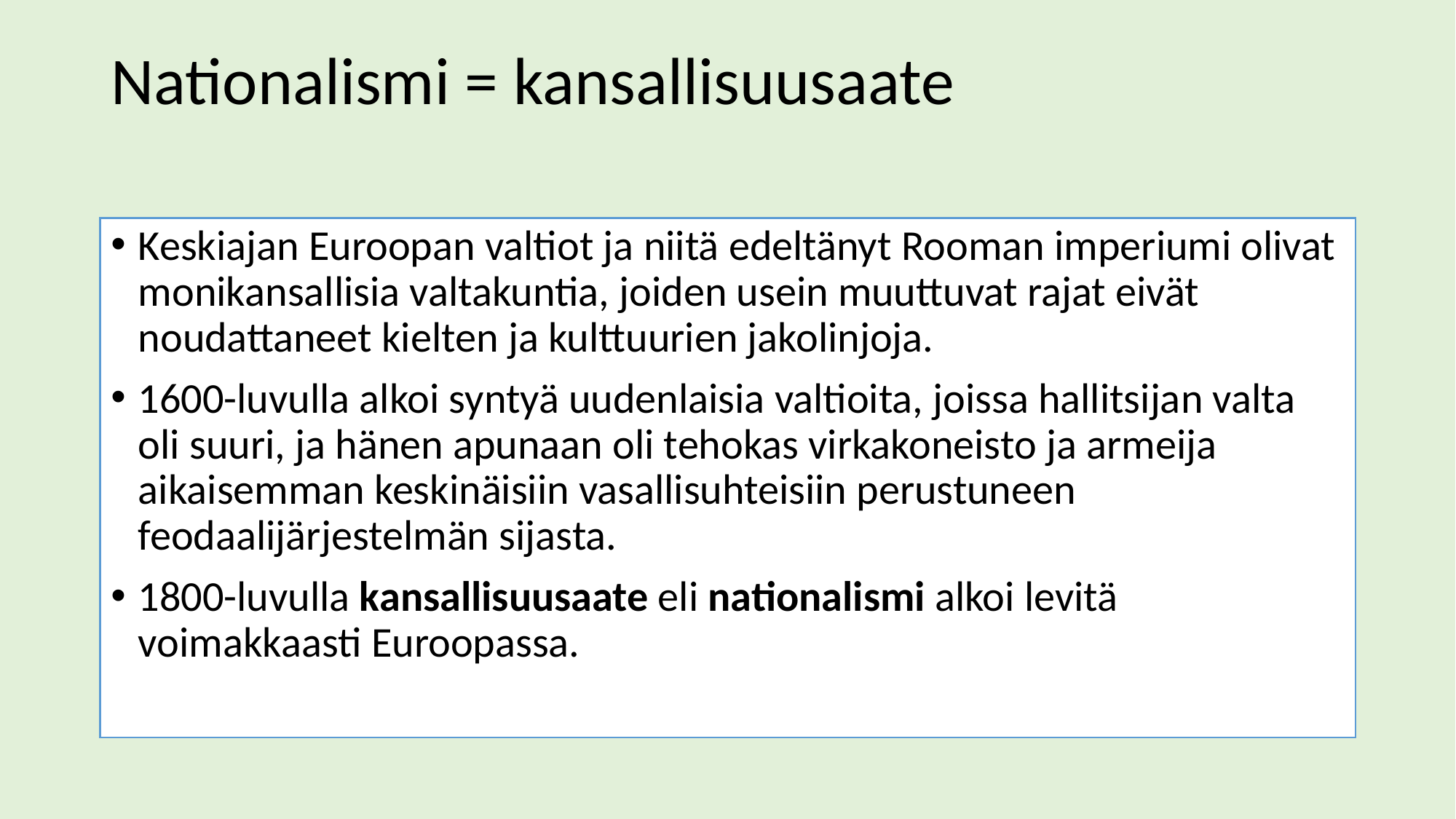

# Nationalismi = kansallisuusaate
Keskiajan Euroopan valtiot ja niitä edeltänyt Rooman imperiumi olivat monikansallisia valtakuntia, joiden usein muuttuvat rajat eivät noudattaneet kielten ja kulttuurien jakolinjoja.
1600-luvulla alkoi syntyä uudenlaisia valtioita, joissa hallitsijan valta oli suuri, ja hänen apunaan oli tehokas virkakoneisto ja armeija aikaisemman keskinäisiin vasallisuhteisiin perustuneen feodaalijärjestelmän sijasta.
1800-luvulla kansallisuusaate eli nationalismi alkoi levitä voimakkaasti Euroopassa.